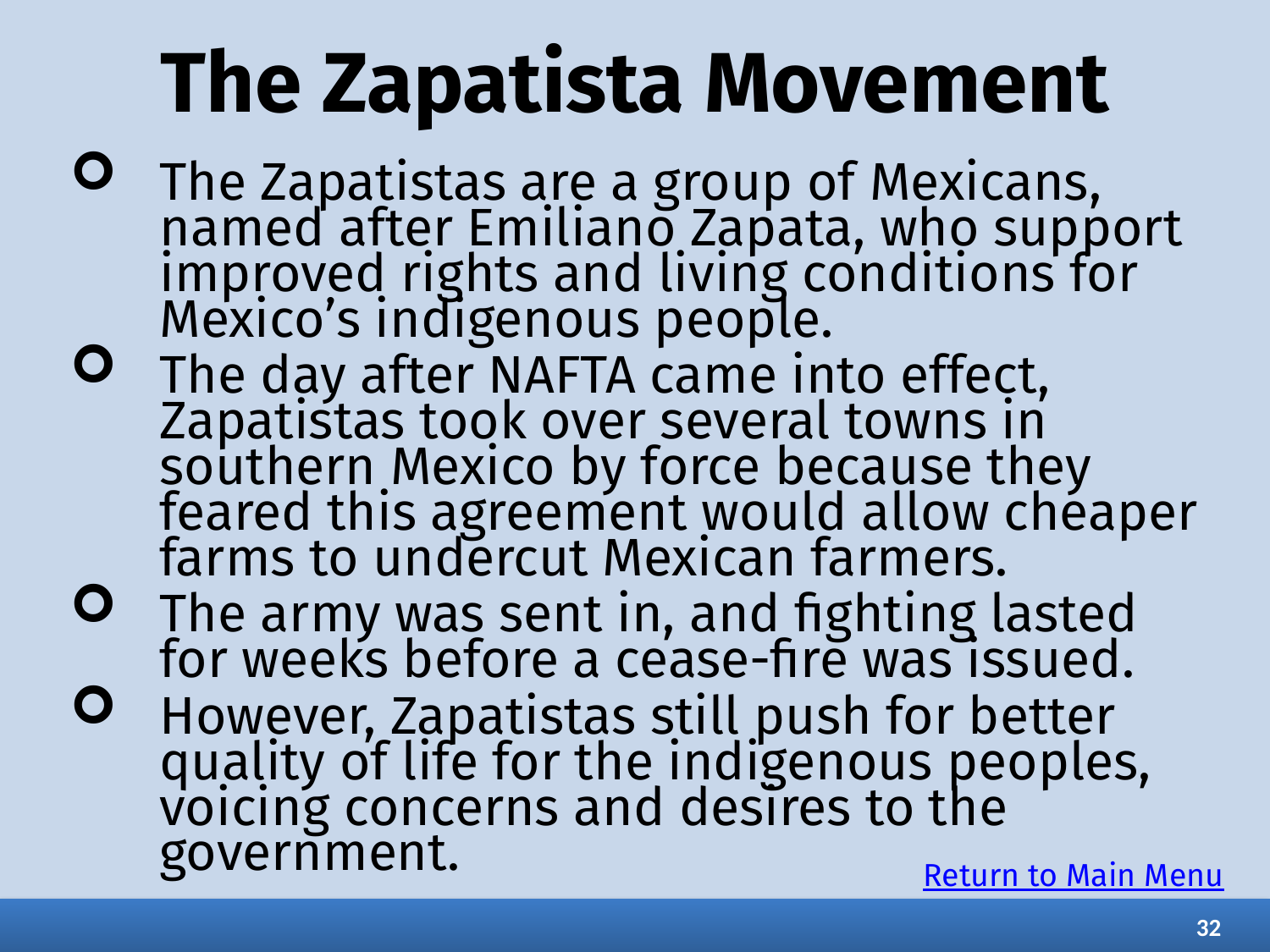

# The Zapatista Movement
The Zapatistas are a group of Mexicans, named after Emiliano Zapata, who support improved rights and living conditions for Mexico’s indigenous people.
The day after NAFTA came into effect, Zapatistas took over several towns in southern Mexico by force because they feared this agreement would allow cheaper farms to undercut Mexican farmers.
The army was sent in, and fighting lasted for weeks before a cease-fire was issued.
However, Zapatistas still push for better quality of life for the indigenous peoples, voicing concerns and desires to the government.
Return to Main Menu
32